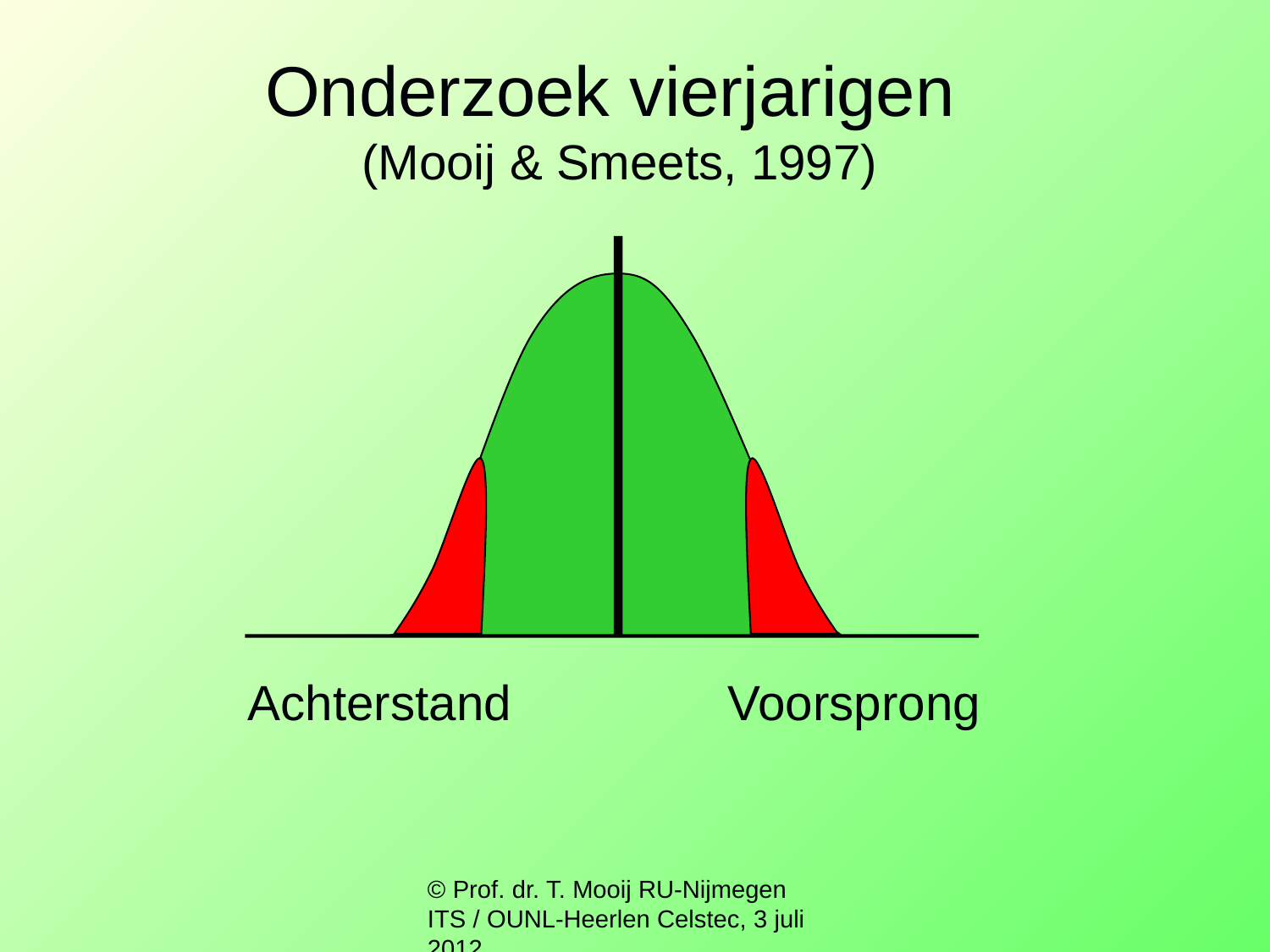

# Onderzoek vierjarigen (Mooij & Smeets, 1997)

Achterstand

Voorsprong
© Prof. dr. T. Mooij RU-Nijmegen ITS / OUNL-Heerlen Celstec, 3 juli 2012